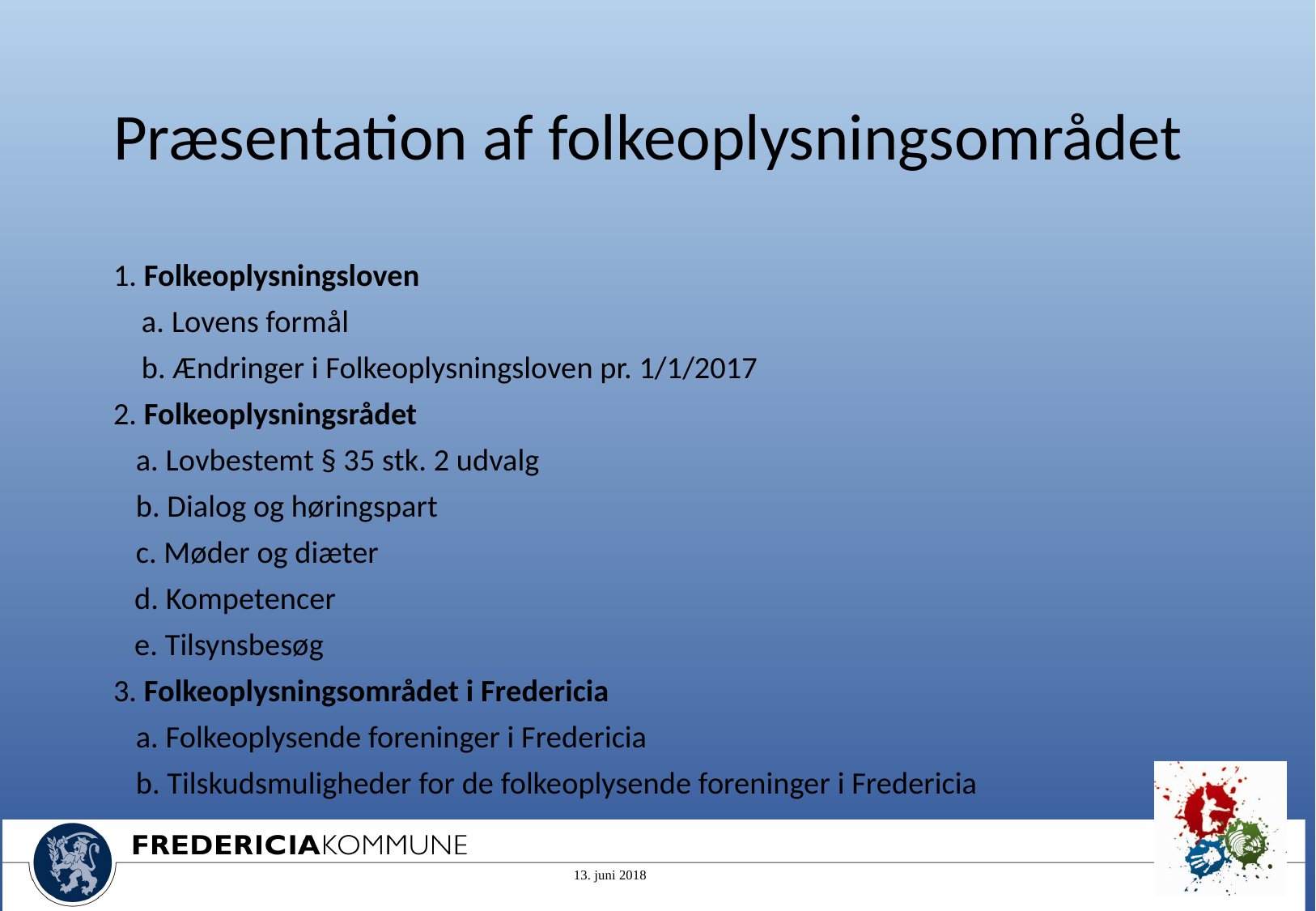

# Præsentation af folkeoplysningsområdet
1. Folkeoplysningsloven
    a. Lovens formål
    b. Ændringer i Folkeoplysningsloven pr. 1/1/2017
2. Folkeoplysningsrådet
 	a. Lovbestemt § 35 stk. 2 udvalg
	b. Dialog og høringspart
	c. Møder og diæter
   d. Kompetencer
   e. Tilsynsbesøg
3. Folkeoplysningsområdet i Fredericia
	a. Folkeoplysende foreninger i Fredericia
	b. Tilskudsmuligheder for de folkeoplysende foreninger i Fredericia